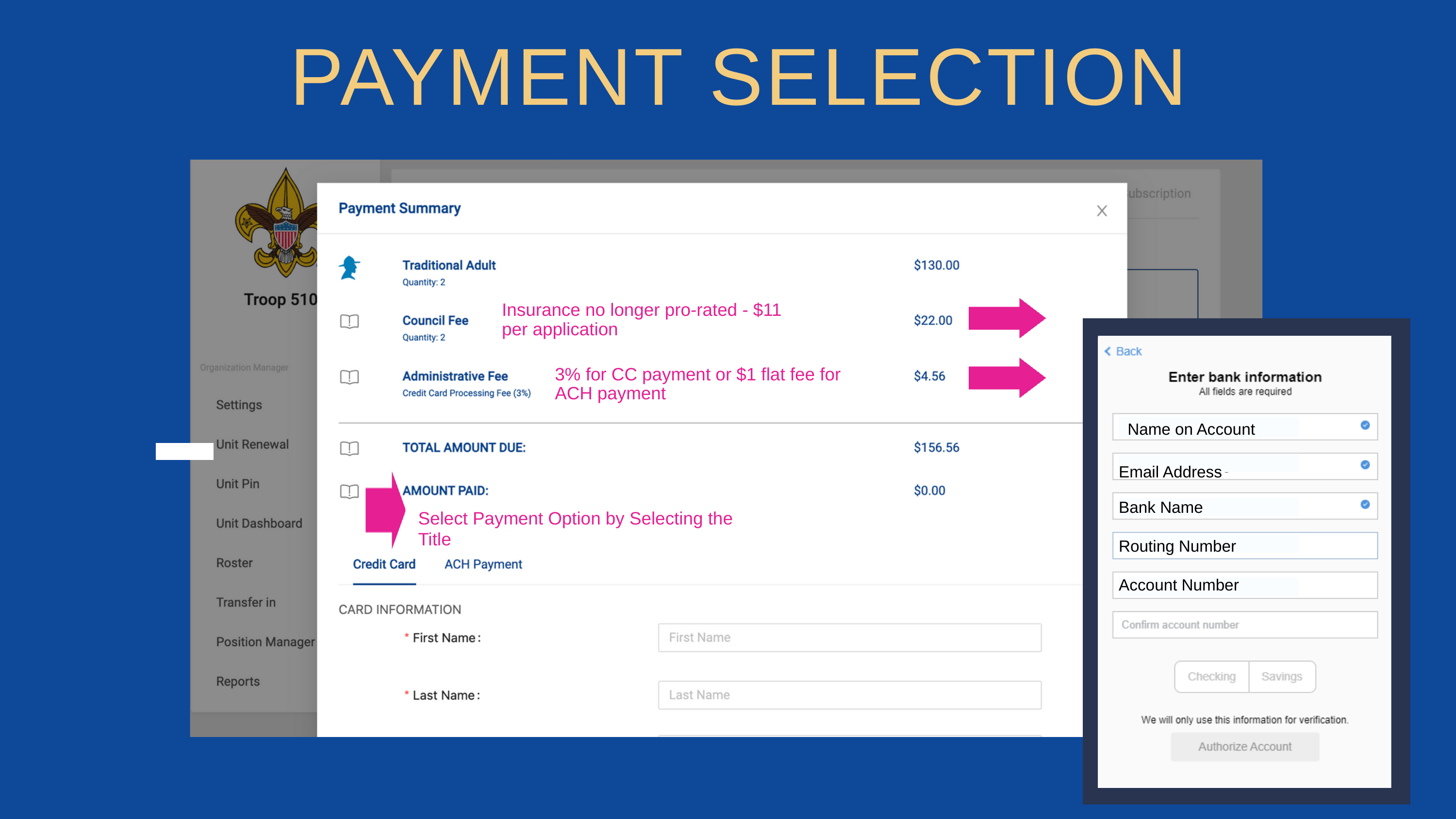

PAYMENT SELECTION

Insurance no longer pro-rated - $11 per application

3% for CC payment or $1 flat fee for ACH payment
Name on Account

Email Address

Bank Name

Select Payment Option by Selecting the Title
Routing Number

Account Number